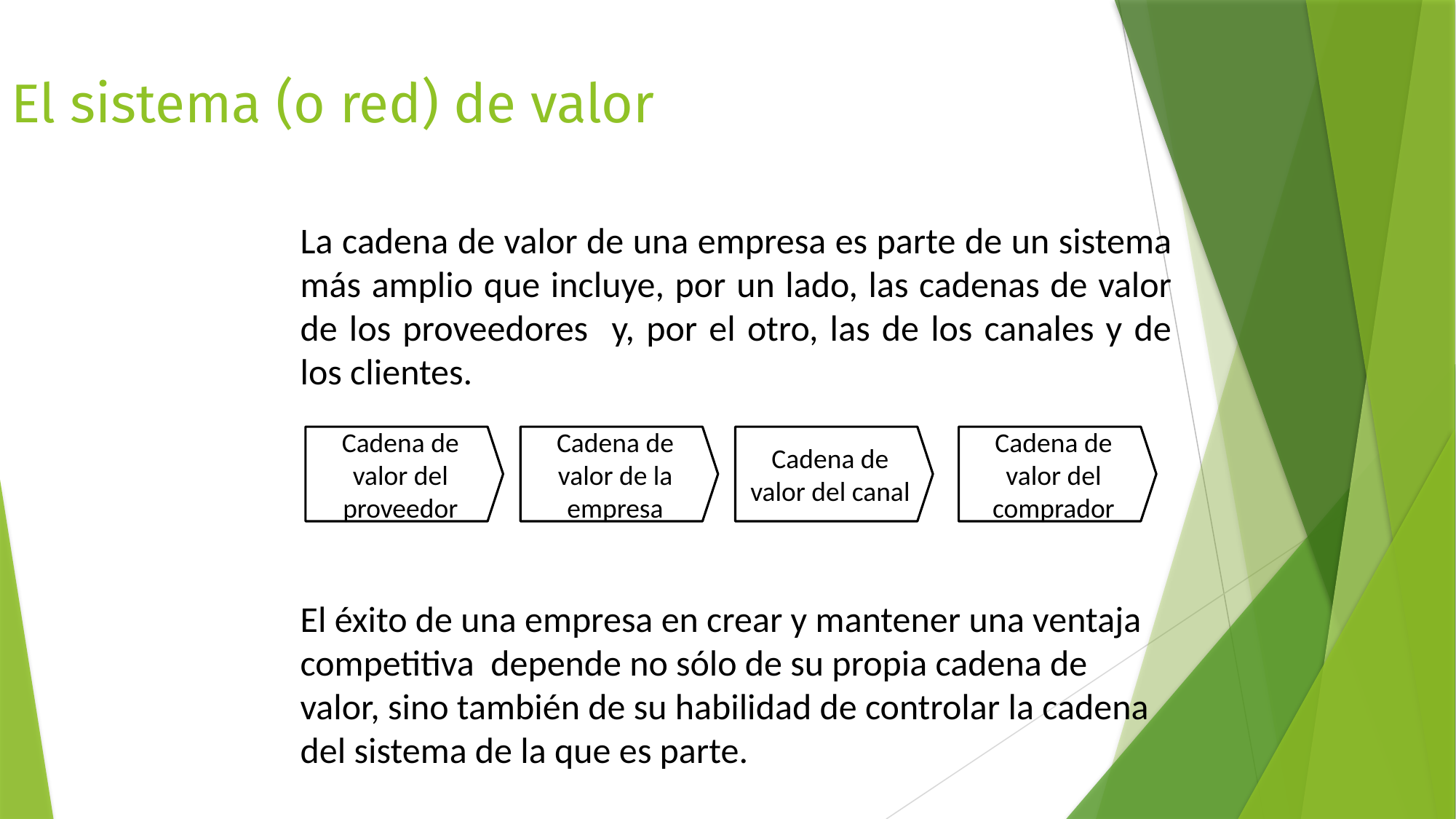

El sistema (o red) de valor
La cadena de valor de una empresa es parte de un sistema más amplio que incluye, por un lado, las cadenas de valor de los proveedores  y, por el otro, las de los canales y de los clientes.
Cadena de valor del proveedor
Cadena de valor de la empresa
Cadena de valor del canal
Cadena de valor del comprador
El éxito de una empresa en crear y mantener una ventaja competitiva  depende no sólo de su propia cadena de valor, sino también de su habilidad de controlar la cadena del sistema de la que es parte.